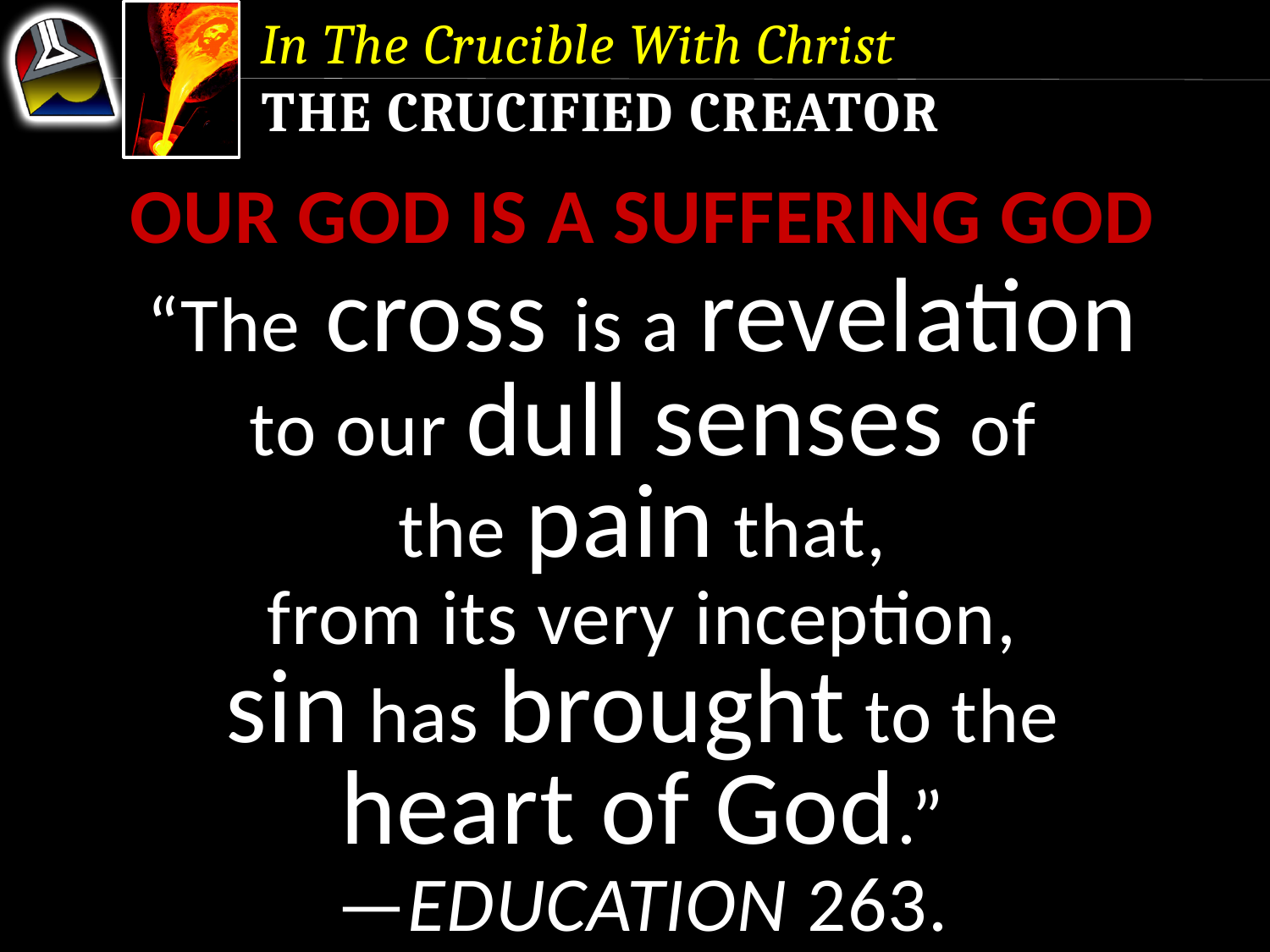

In The Crucible With Christ
The Crucified Creator
OUR GOD IS A SUFFERING GOD
“The cross is a revelation
to our dull senses of
the pain that,
from its very inception,
sin has brought to the
heart of God.”
—Education 263.